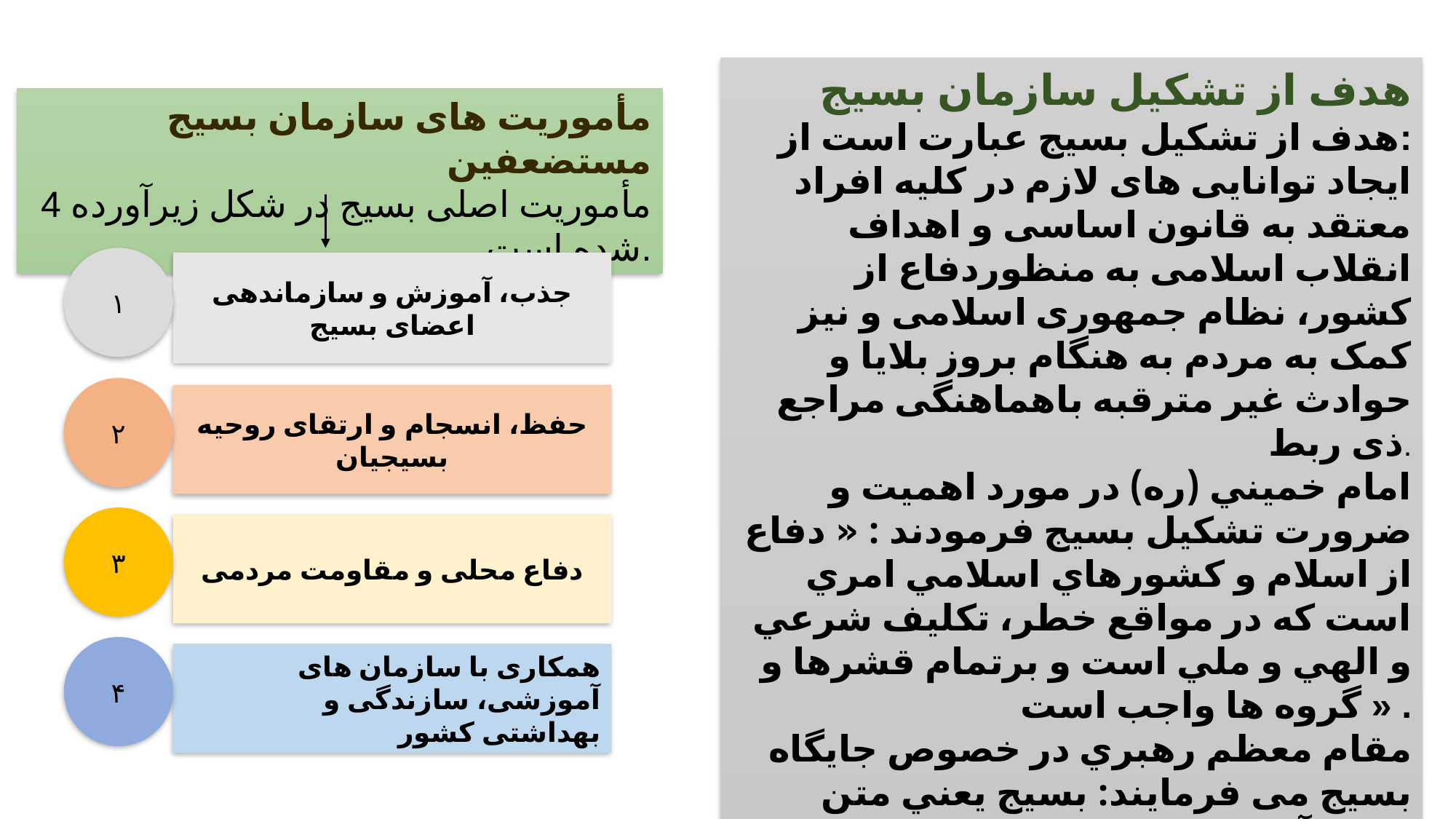

هدف از تشکیل سازمان بسیج
هدف از تشکیل بسیج عبارت است از:
ایجاد توانایی های لازم در کلیه افراد معتقد به قانون اساسی و اهداف انقلاب اسلامی به منظوردفاع از کشور، نظام جمهوری اسلامی و نیز کمک به مردم به هنگام بروز بلایا و حوادث غیر مترقبه باهماهنگی مراجع ذی ربط.
امام خميني (ره) در مورد اهميت و ضرورت تشكيل بسيج فرمودند : « دفاع از اسلام و كشورهاي اسلامي امري است كه در مواقع خطر، تكليف شرعي و الهي و ملي است و برتمام قشرها و گروه ها واجب است » .
مقام معظم رهبري در خصوص جايگاه بسيج می فرمایند: بسيج يعني متن مردم‌ آن مردمي كه مي‌توان اميد دفاع از انقلاب را از آنها داشت.‌
مأموریت های سازمان بسیج مستضعفین
4 مأموریت اصلی بسیج در شکل زیرآورده شده است.
۱
جذب، آموزش و سازماندهی اعضای بسیج
۲
حفظ، انسجام و ارتقای روحیه بسیجیان
۳
دفاع محلی و مقاومت مردمی
۴
همکاری با سازمان های آموزشی، سازندگی و
بهداشتی کشور